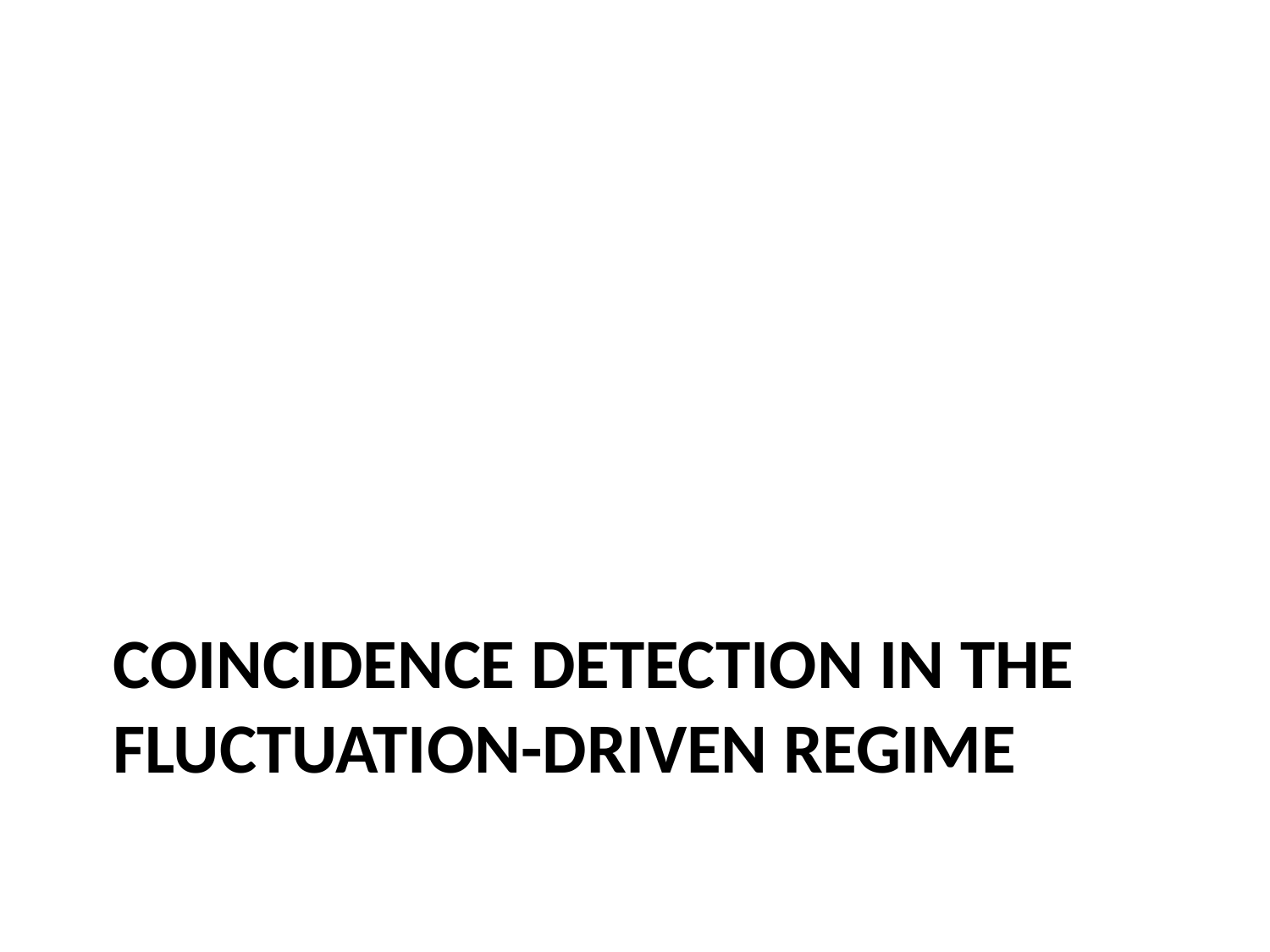

# Coincidence detection in The fluctuation-driven regime